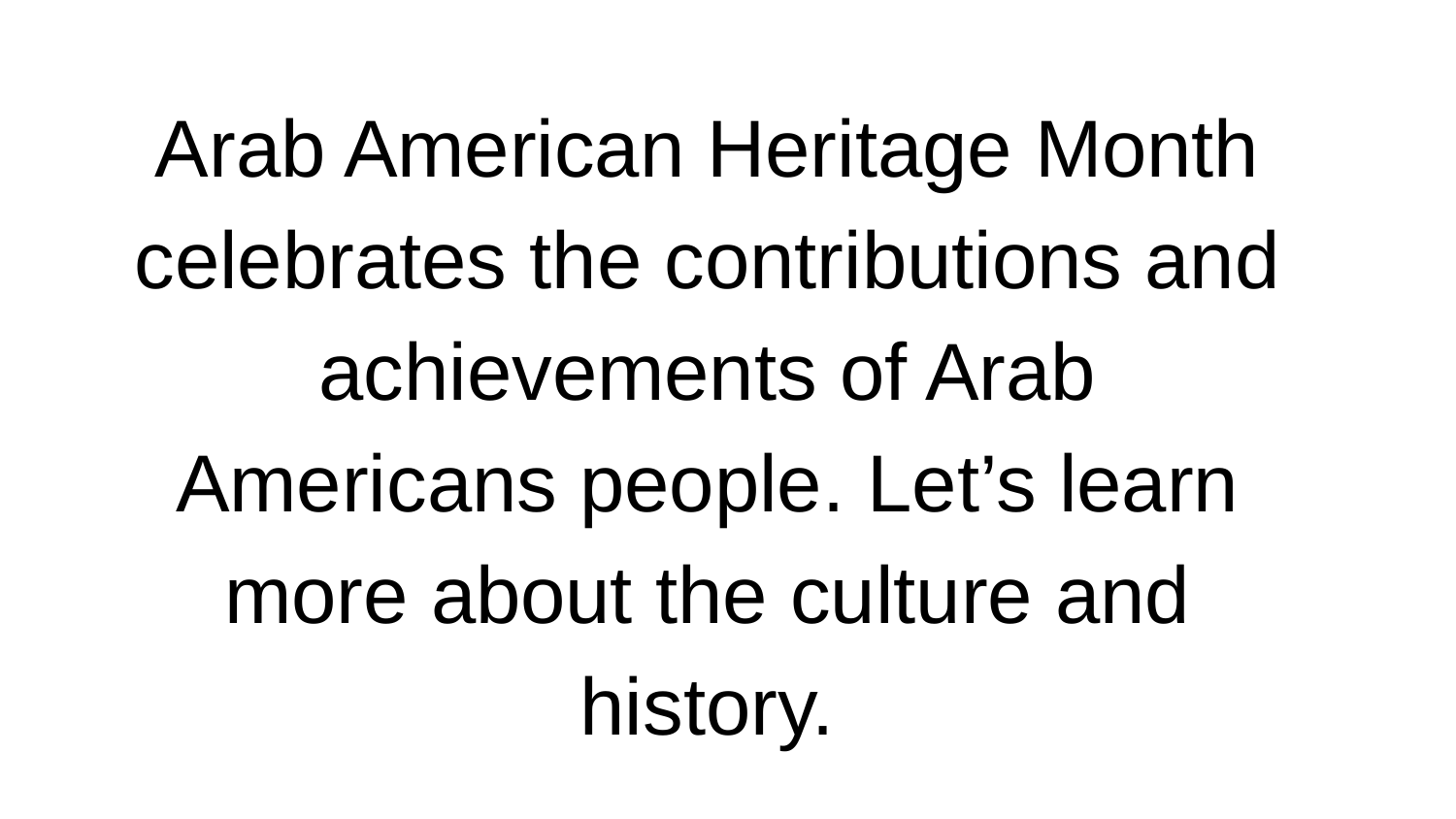

# Arab American Heritage Month celebrates the contributions and achievements of Arab Americans people. Let’s learn more about the culture and history.